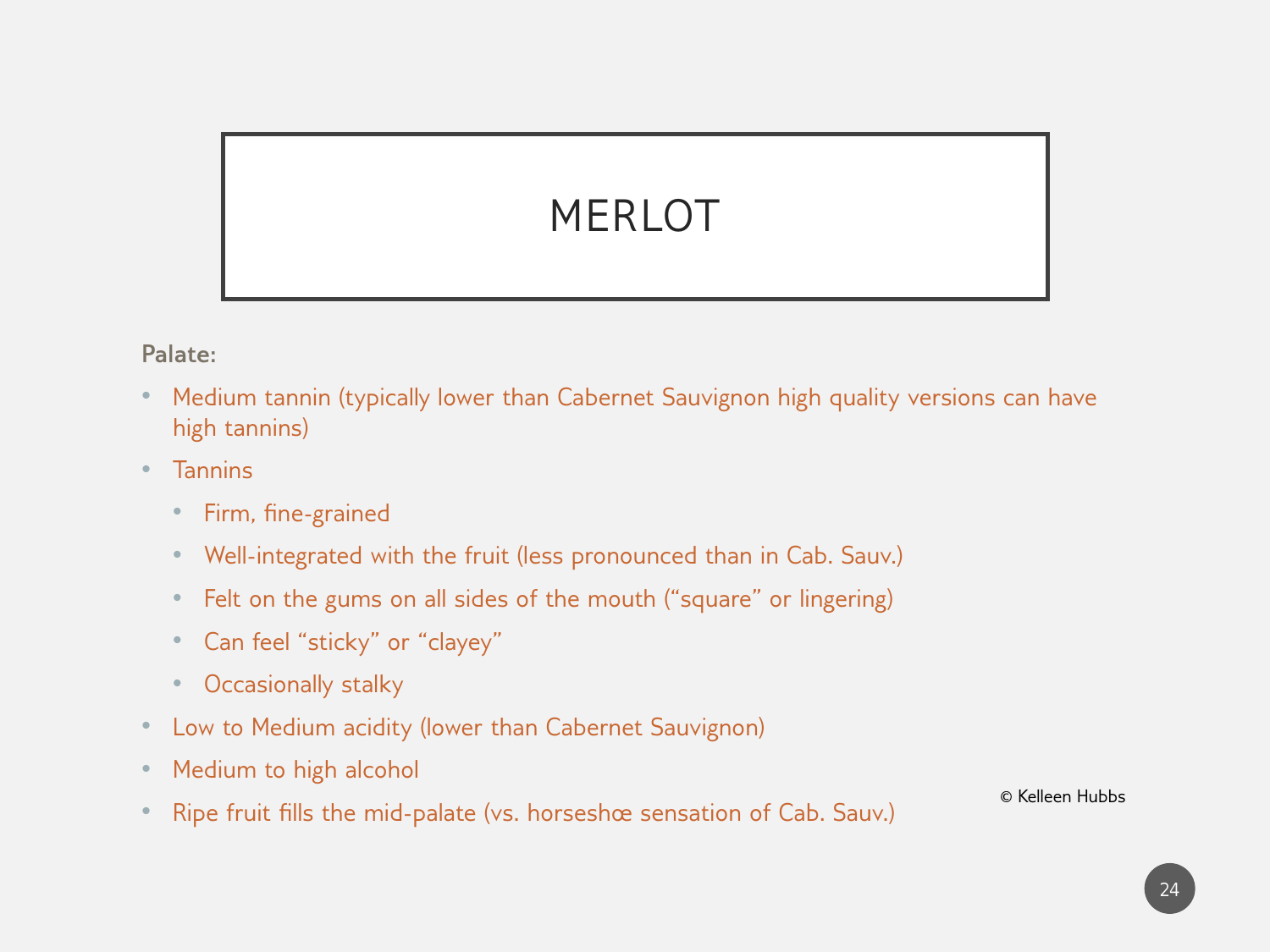

# merlot
Palate:
Medium tannin (typically lower than Cabernet Sauvignon high quality versions can have high tannins)
Tannins
Firm, fine-grained
Well-integrated with the fruit (less pronounced than in Cab. Sauv.)
Felt on the gums on all sides of the mouth (“square” or lingering)
Can feel “sticky” or “clayey”
Occasionally stalky
Low to Medium acidity (lower than Cabernet Sauvignon)
Medium to high alcohol
Ripe fruit fills the mid-palate (vs. horseshoe sensation of Cab. Sauv.)

© Kelleen Hubbs
24